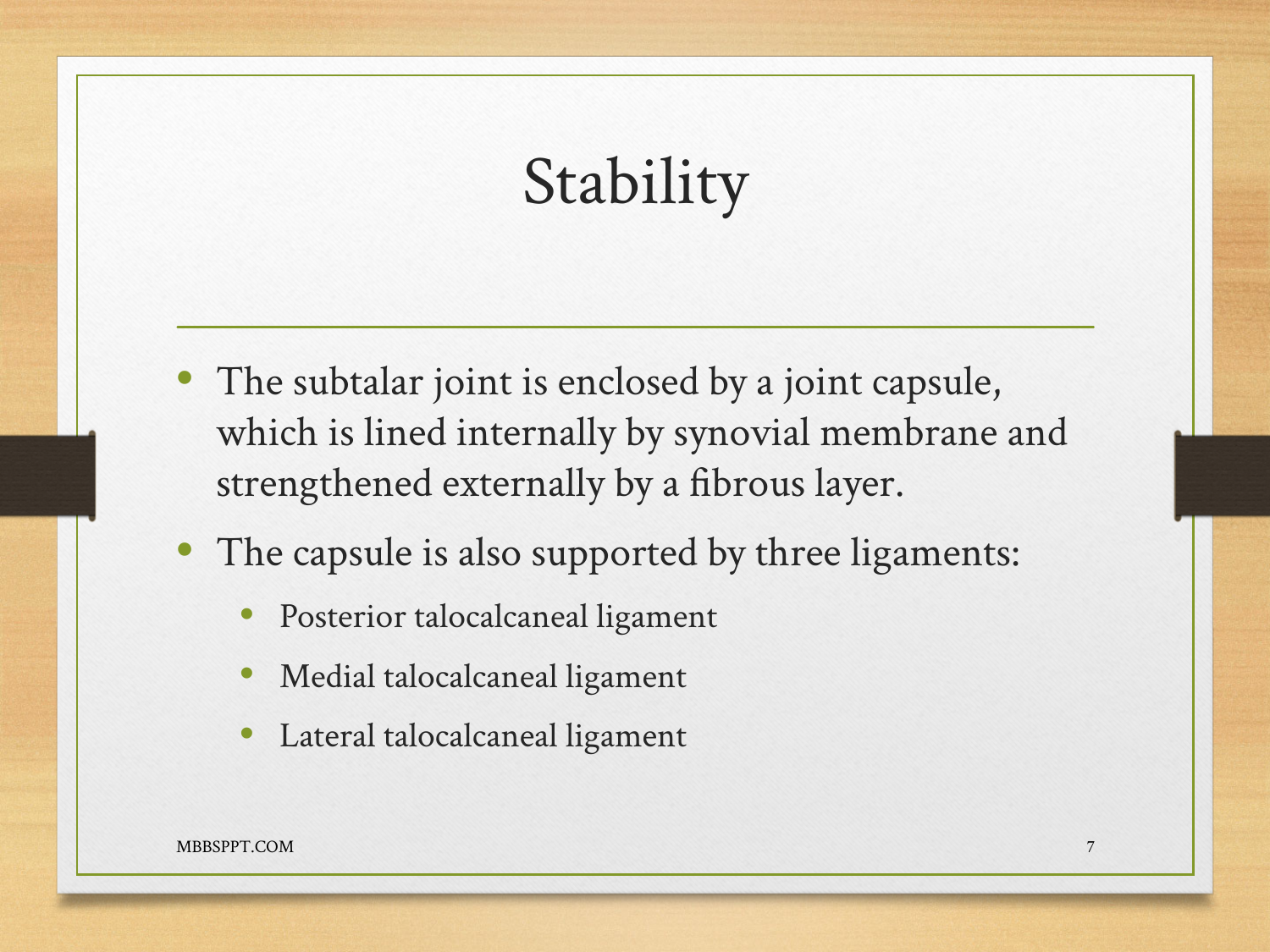

# Stability
The subtalar joint is enclosed by a joint capsule, which is lined internally by synovial membrane and strengthened externally by a fibrous layer.
The capsule is also supported by three ligaments:
Posterior talocalcaneal ligament
Medial talocalcaneal ligament
Lateral talocalcaneal ligament

MBBSPPT.COM
7